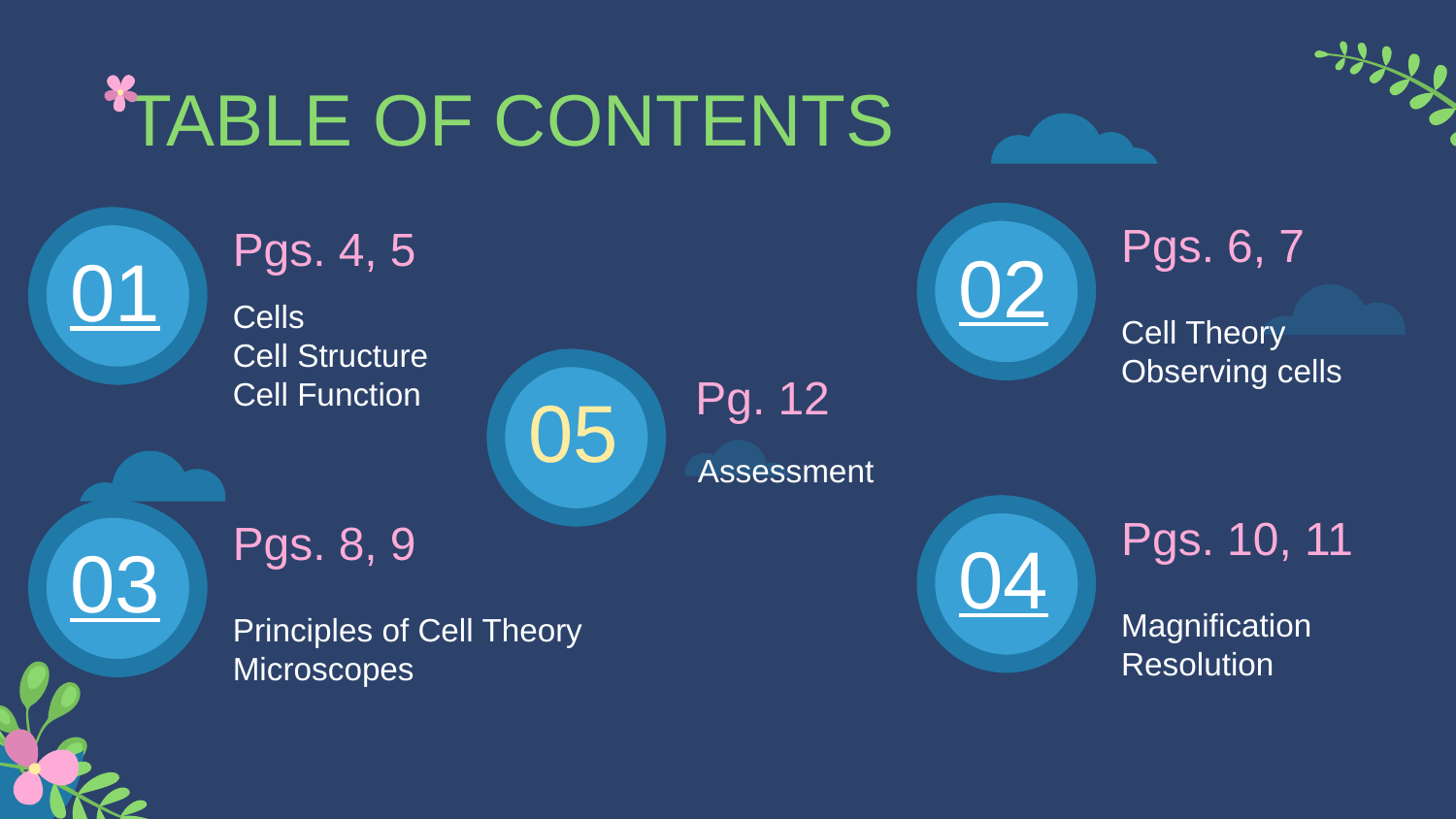

TABLE OF CONTENTS

Pgs. 6, 7
# Pgs. 4, 5

02
01
Cell Theory
Observing cells
Cells
Cell Structure
Cell Function
Pg. 12

05
Assessment
Pgs. 10, 11
Pgs. 8, 9

04
03
Magnification
Resolution
Principles of Cell Theory
Microscopes